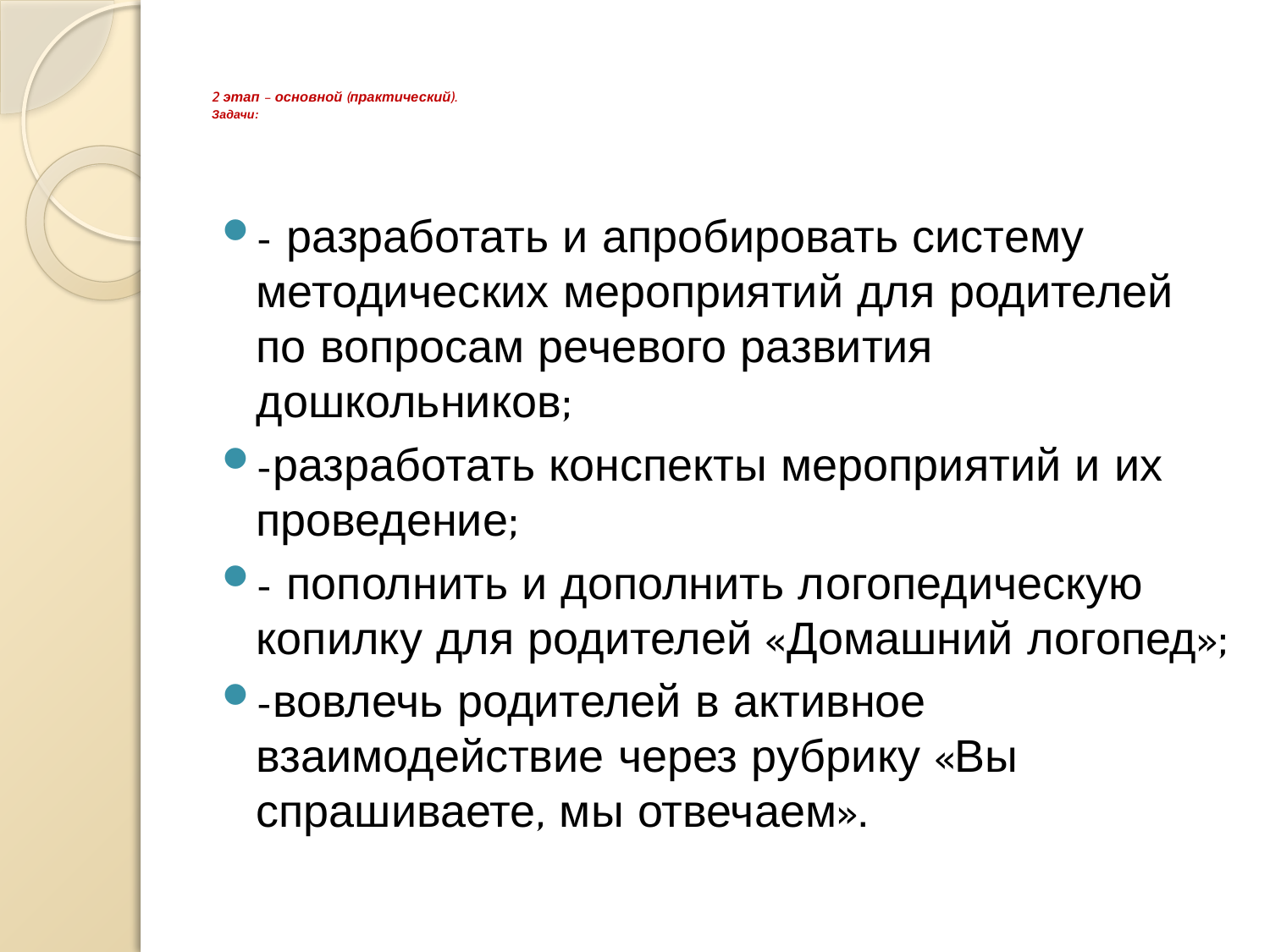

# 2 этап – основной (практический). Задачи:
- разработать и апробировать систему методических мероприятий для родителей по вопросам речевого развития дошкольников;
-разработать конспекты мероприятий и их проведение;
- пополнить и дополнить логопедическую копилку для родителей «Домашний логопед»;
-вовлечь родителей в активное взаимодействие через рубрику «Вы спрашиваете, мы отвечаем».